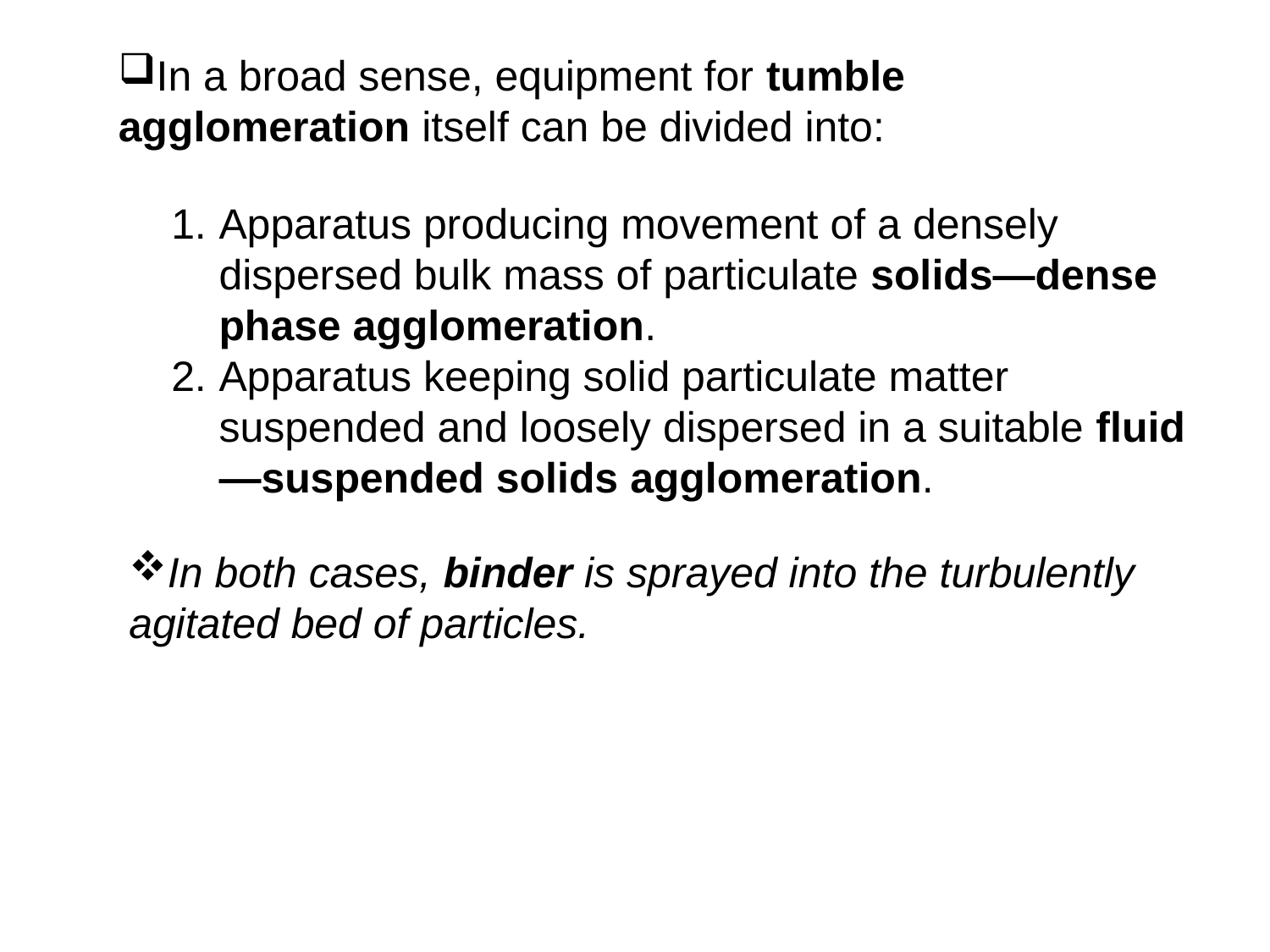

In a broad sense, equipment for tumble agglomeration itself can be divided into:
Apparatus producing movement of a densely dispersed bulk mass of particulate solids—dense phase agglomeration.
Apparatus keeping solid particulate matter suspended and loosely dispersed in a suitable fluid—suspended solids agglomeration.
In both cases, binder is sprayed into the turbulently agitated bed of particles.